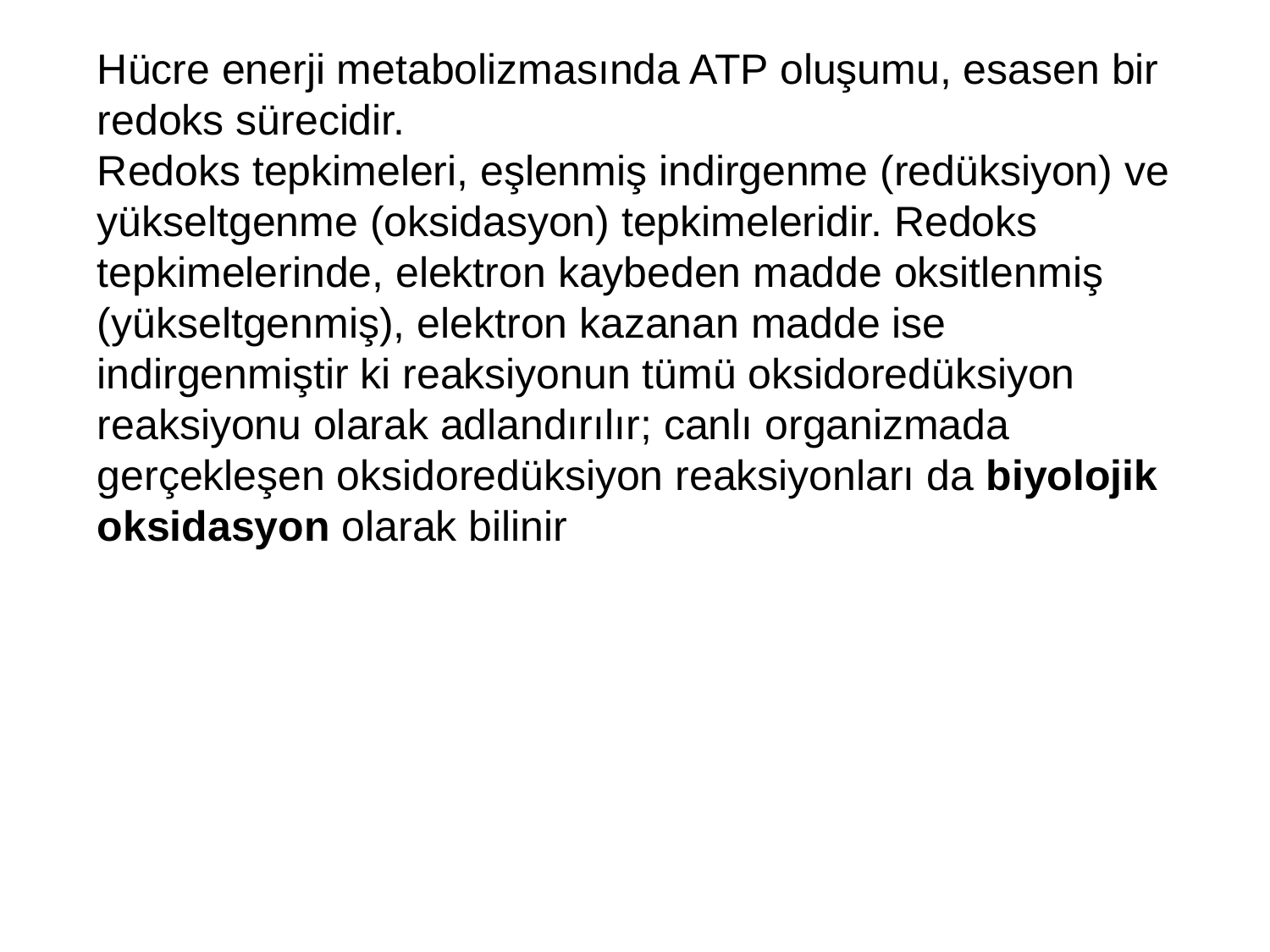

Hücre enerji metabolizmasında ATP oluşumu, esasen bir redoks sürecidir.
Redoks tepkimeleri, eşlenmiş indirgenme (redüksiyon) ve yükseltgenme (oksidasyon) tepkimeleridir. Redoks tepkimelerinde, elektron kaybeden madde oksitlenmiş (yükseltgenmiş), elektron kazanan madde ise indirgenmiştir ki reaksiyonun tümü oksidoredüksiyon reaksiyonu olarak adlandırılır; canlı organizmada gerçekleşen oksidoredüksiyon reaksiyonları da biyolojik oksidasyon olarak bilinir